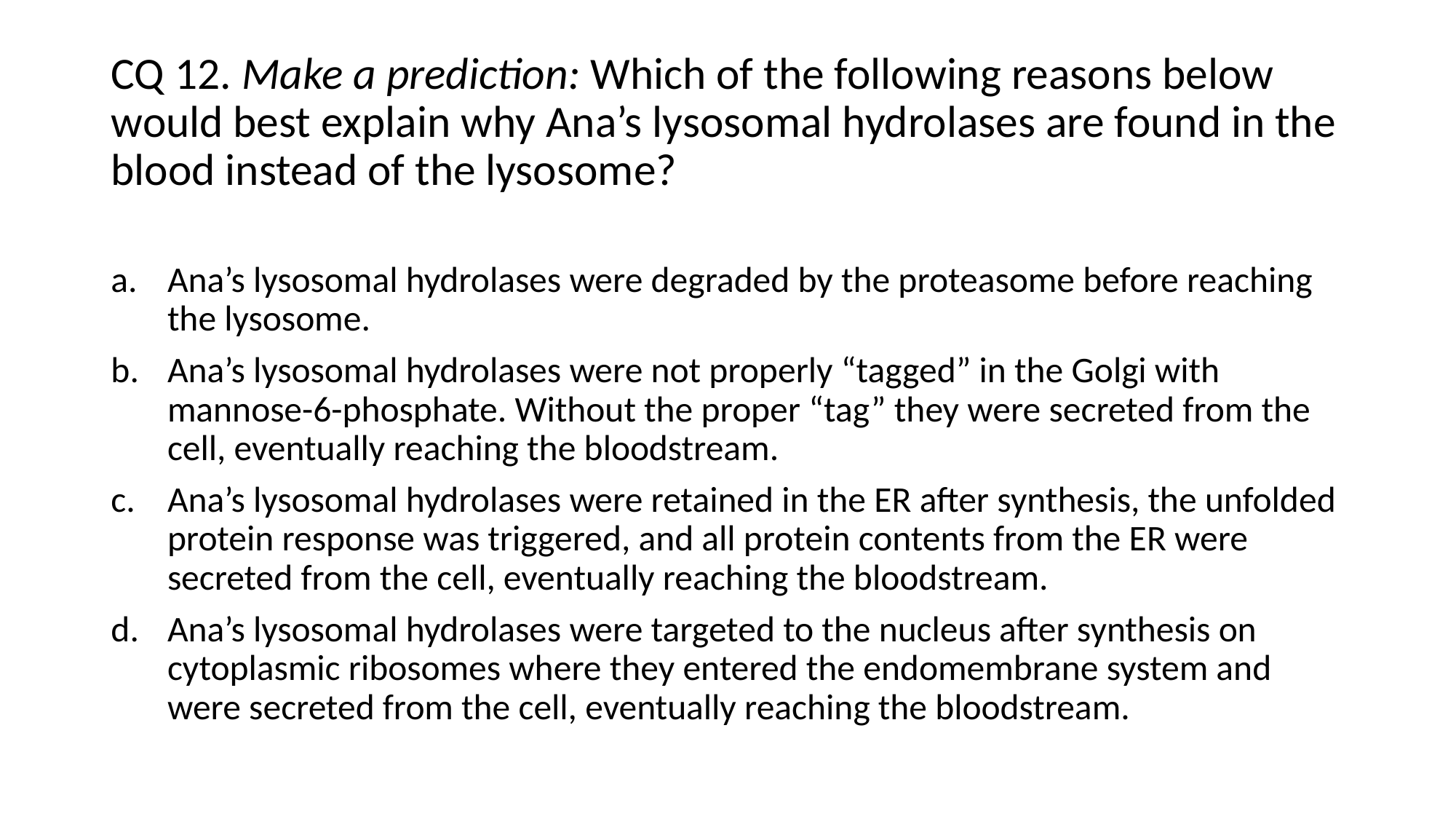

# CQ 12. Make a prediction: Which of the following reasons below would best explain why Ana’s lysosomal hydrolases are found in the blood instead of the lysosome?
Ana’s lysosomal hydrolases were degraded by the proteasome before reaching the lysosome.
Ana’s lysosomal hydrolases were not properly “tagged” in the Golgi with mannose-6-phosphate. Without the proper “tag” they were secreted from the cell, eventually reaching the bloodstream.
Ana’s lysosomal hydrolases were retained in the ER after synthesis, the unfolded protein response was triggered, and all protein contents from the ER were secreted from the cell, eventually reaching the bloodstream.
Ana’s lysosomal hydrolases were targeted to the nucleus after synthesis on cytoplasmic ribosomes where they entered the endomembrane system and were secreted from the cell, eventually reaching the bloodstream.